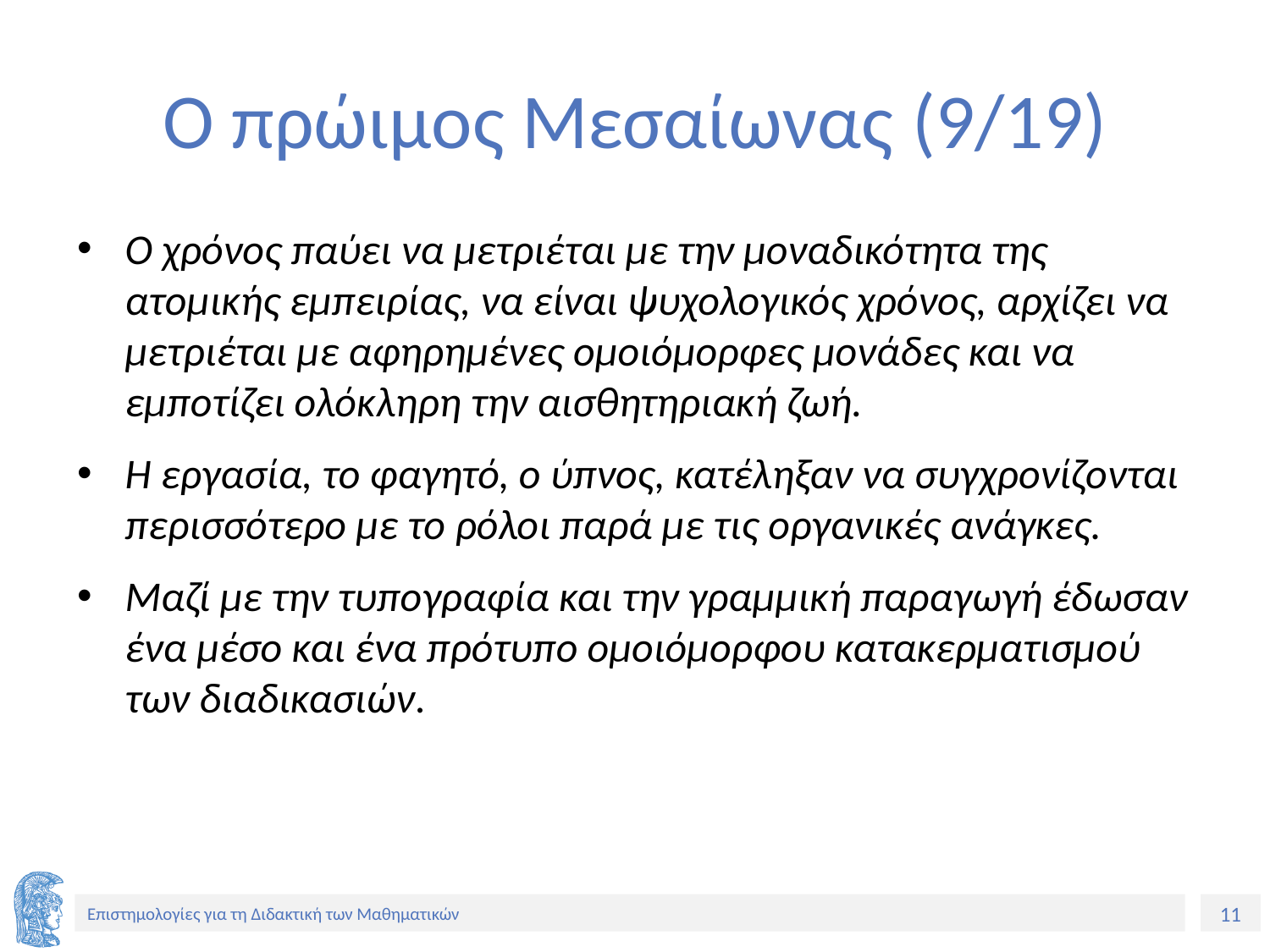

# Ο πρώιμος Μεσαίωνας (9/19)
Ο χρόνος παύει να μετριέται με την μοναδικότητα της ατομικής εμπειρίας, να είναι ψυχολογικός χρόνος, αρχίζει να μετριέται με αφηρημένες ομοιόμορφες μονάδες και να εμποτίζει ολόκληρη την αισθητηριακή ζωή.
Η εργασία, το φαγητό, ο ύπνος, κατέληξαν να συγχρονίζονται περισσότερο με το ρόλοι παρά με τις οργανικές ανάγκες.
Μαζί με την τυπογραφία και την γραμμική παραγωγή έδωσαν ένα μέσο και ένα πρότυπο ομοιόμορφου κατακερματισμού των διαδικασιών.